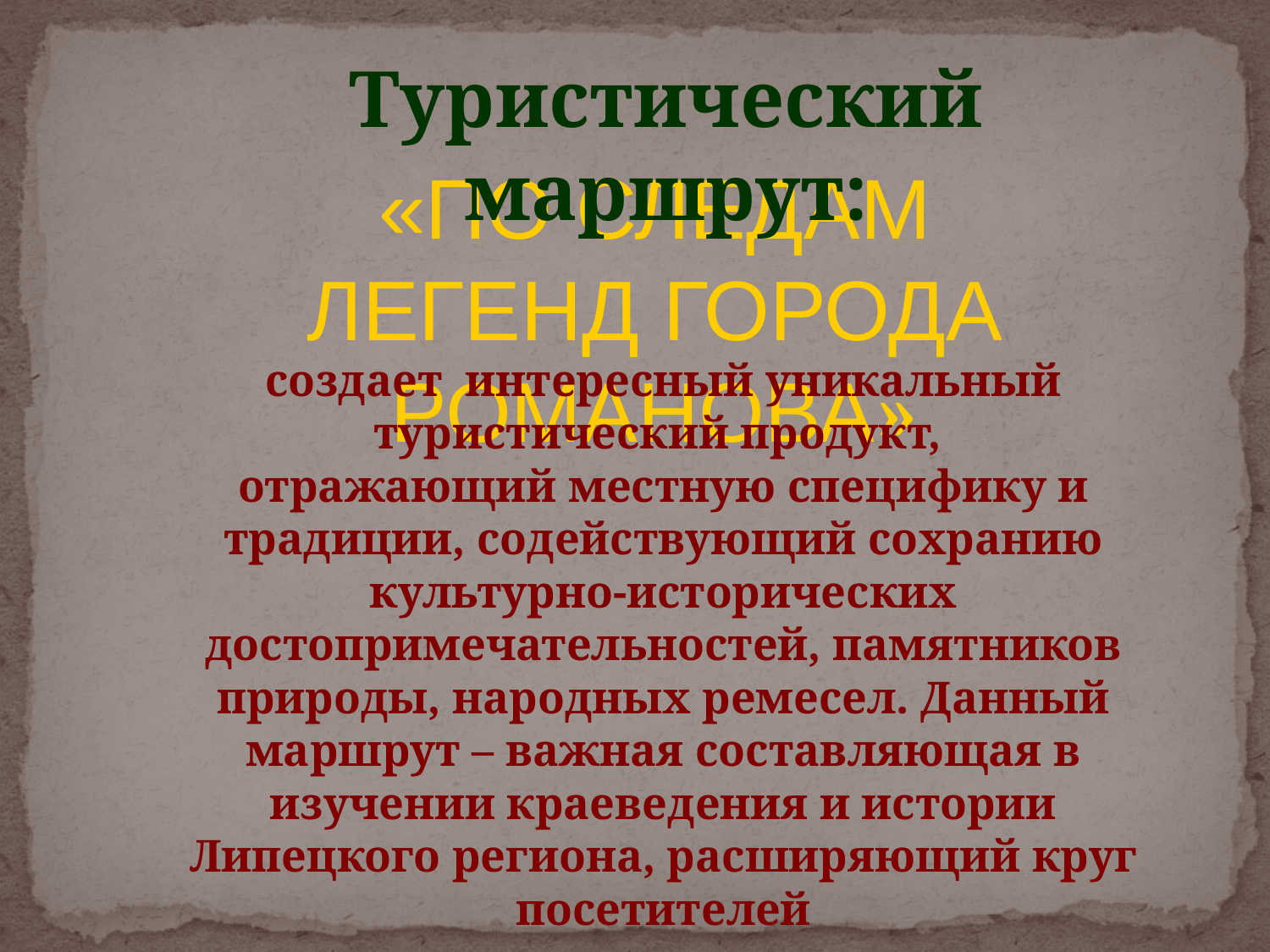

Туристический маршрут:
«ПО СЛЕДАМ ЛЕГЕНД ГОРОДА РОМАНОВА»
создает  интересный уникальный туристический продукт,
отражающий местную специфику и традиции, содействующий сохранию культурно-исторических достопримечательностей, памятников природы, народных ремесел. Данный маршрут – важная составляющая в изучении краеведения и истории Липецкого региона, расширяющий круг посетителей
всех слоев населения.